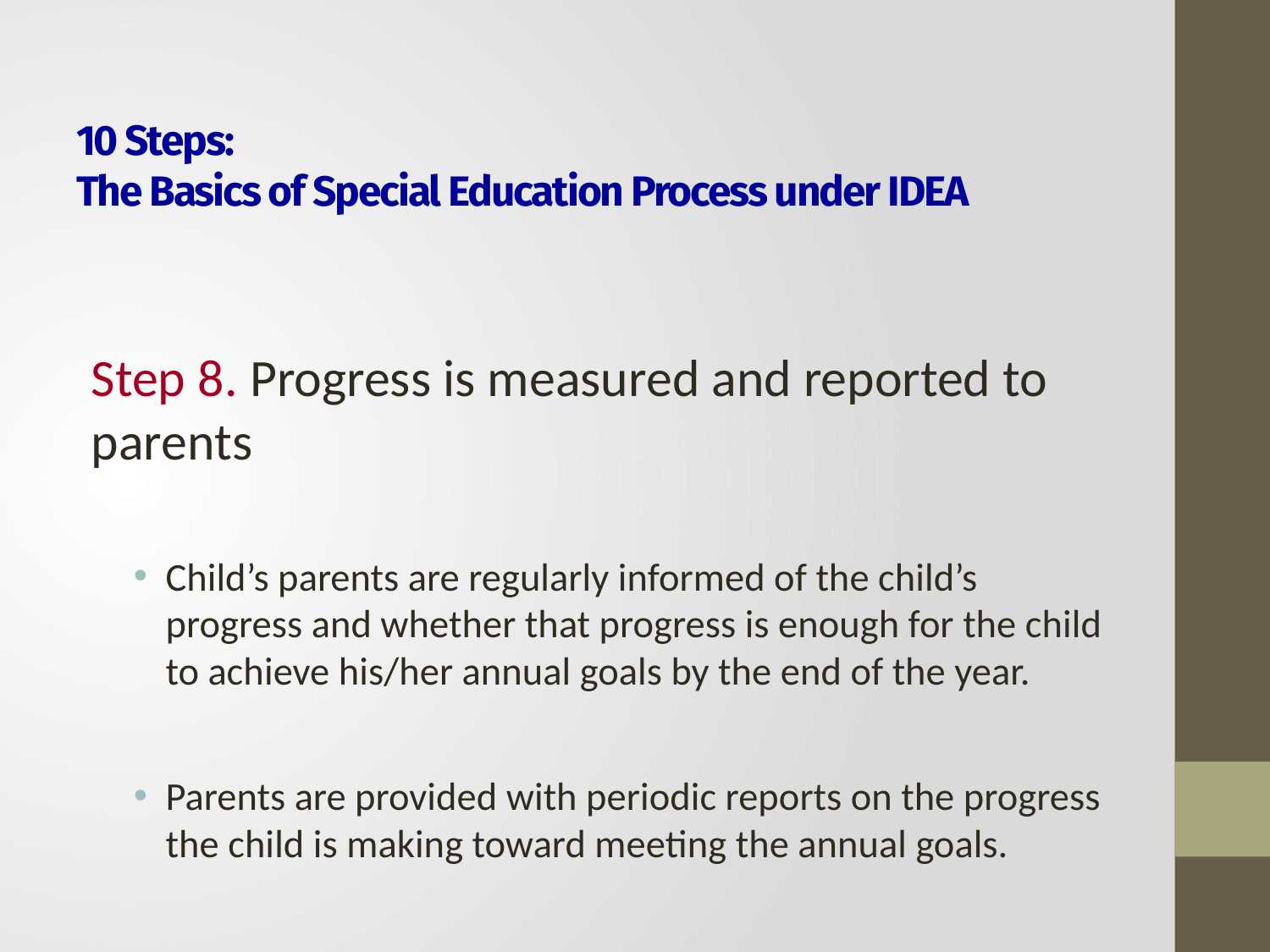

# 10 Steps: The Basics of Special Education Process under IDEA

Step 8. Progress is measured and reported to parents

Child’s parents are regularly informed of the child’s progress and whether that progress is enough for the child to achieve his/her annual goals by the end of the year.

Parents are provided with periodic reports on the progress the child is making toward meeting the annual goals.